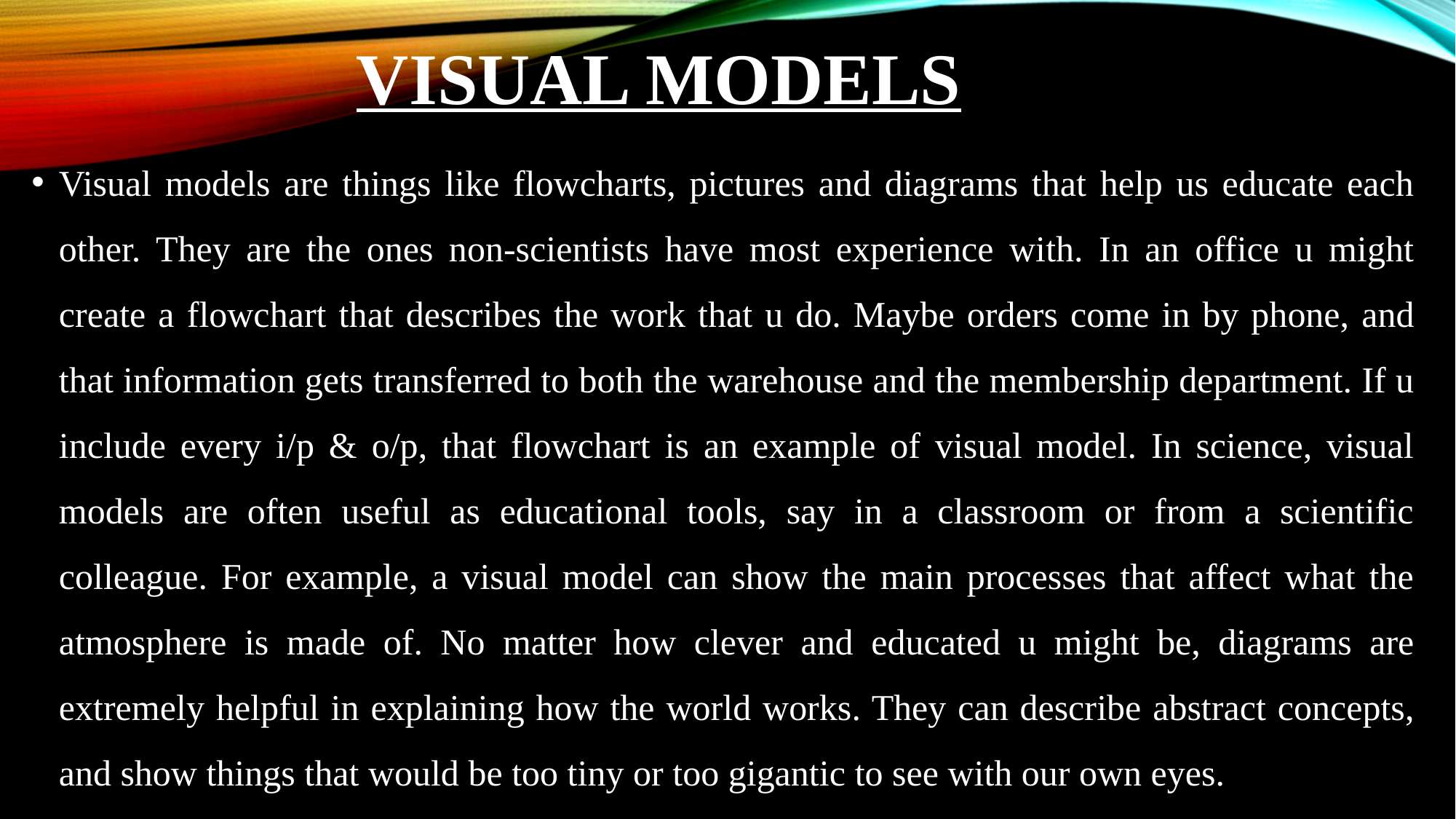

# Visual models
Visual models are things like flowcharts, pictures and diagrams that help us educate each other. They are the ones non-scientists have most experience with. In an office u might create a flowchart that describes the work that u do. Maybe orders come in by phone, and that information gets transferred to both the warehouse and the membership department. If u include every i/p & o/p, that flowchart is an example of visual model. In science, visual models are often useful as educational tools, say in a classroom or from a scientific colleague. For example, a visual model can show the main processes that affect what the atmosphere is made of. No matter how clever and educated u might be, diagrams are extremely helpful in explaining how the world works. They can describe abstract concepts, and show things that would be too tiny or too gigantic to see with our own eyes.